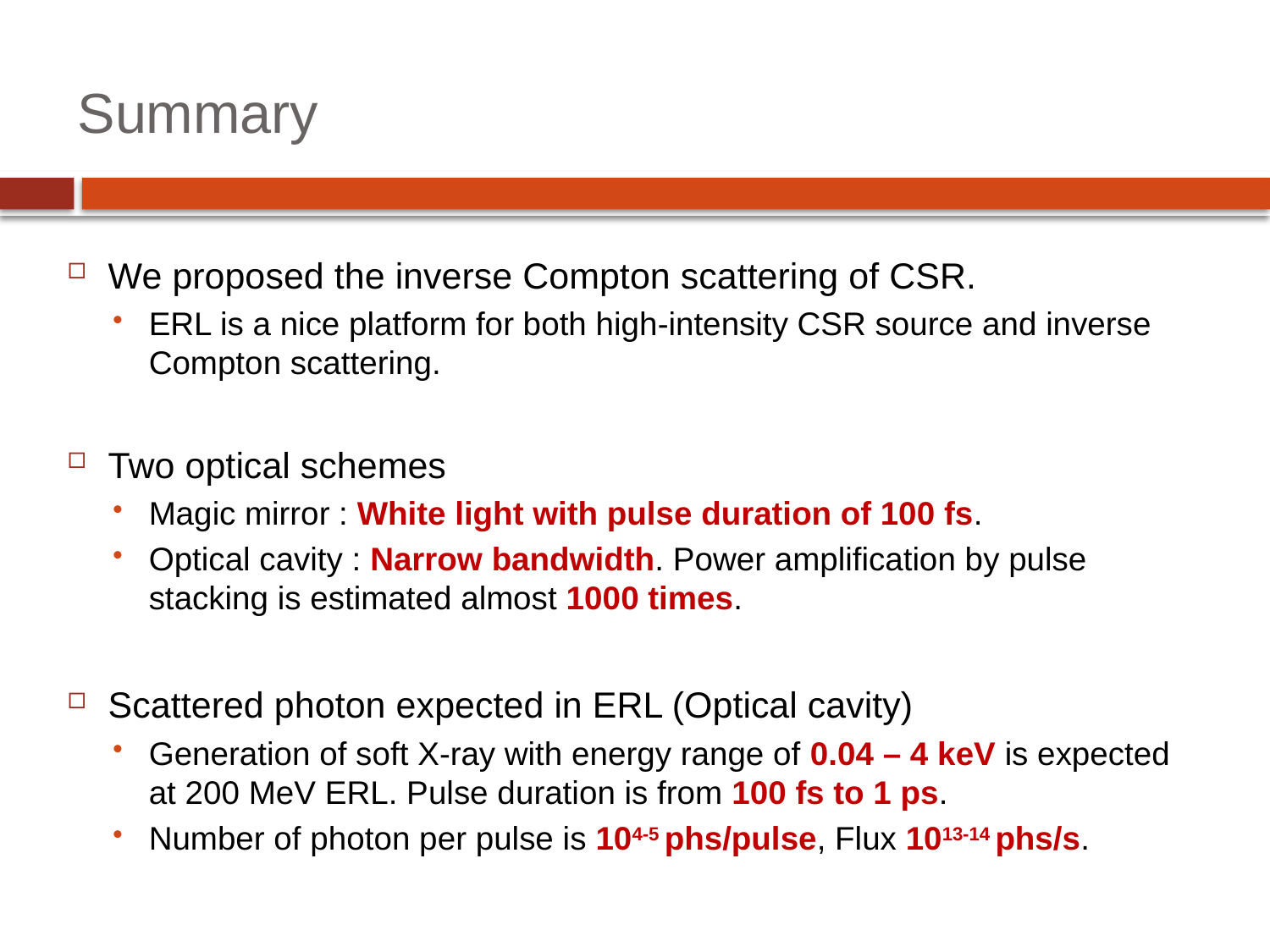

# Summary
We proposed the inverse Compton scattering of CSR.
ERL is a nice platform for both high-intensity CSR source and inverse Compton scattering.

Two optical schemes
Magic mirror : White light with pulse duration of 100 fs.
Optical cavity : Narrow bandwidth. Power amplification by pulse stacking is estimated almost 1000 times.

Scattered photon expected in ERL (Optical cavity)
Generation of soft X-ray with energy range of 0.04 – 4 keV is expected at 200 MeV ERL. Pulse duration is from 100 fs to 1 ps.
Number of photon per pulse is 104-5 phs/pulse, Flux 1013-14 phs/s.